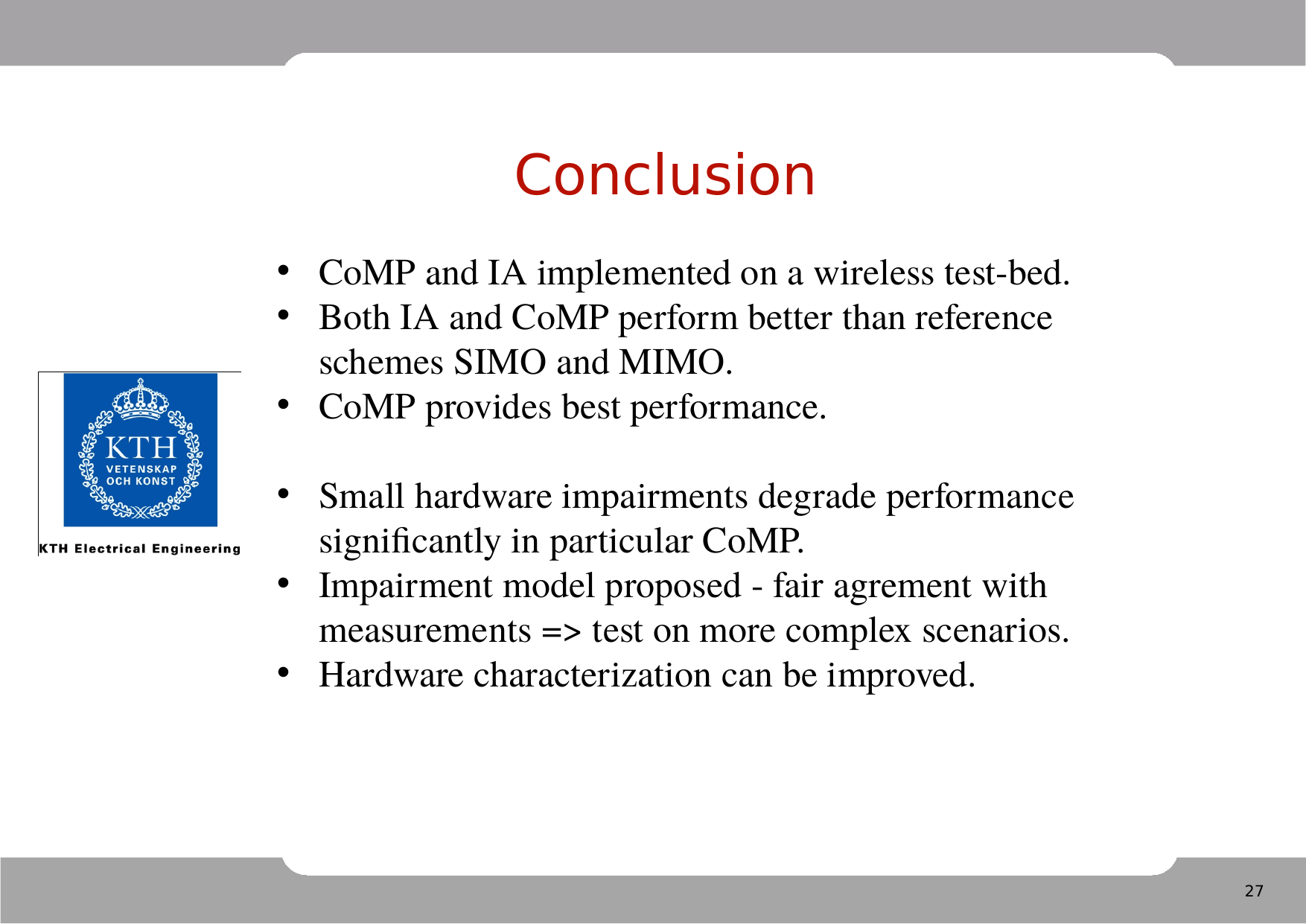

# Conclusion
CoMP and IA implemented on a wireless test-bed.
Both IA and CoMP perform better than reference schemes SIMO and MIMO.
CoMP provides best performance.

Small hardware impairments degrade performance significantly in particular CoMP.
Impairment model proposed - fair agrement with measurements => test on more complex scenarios.
Hardware characterization can be improved.